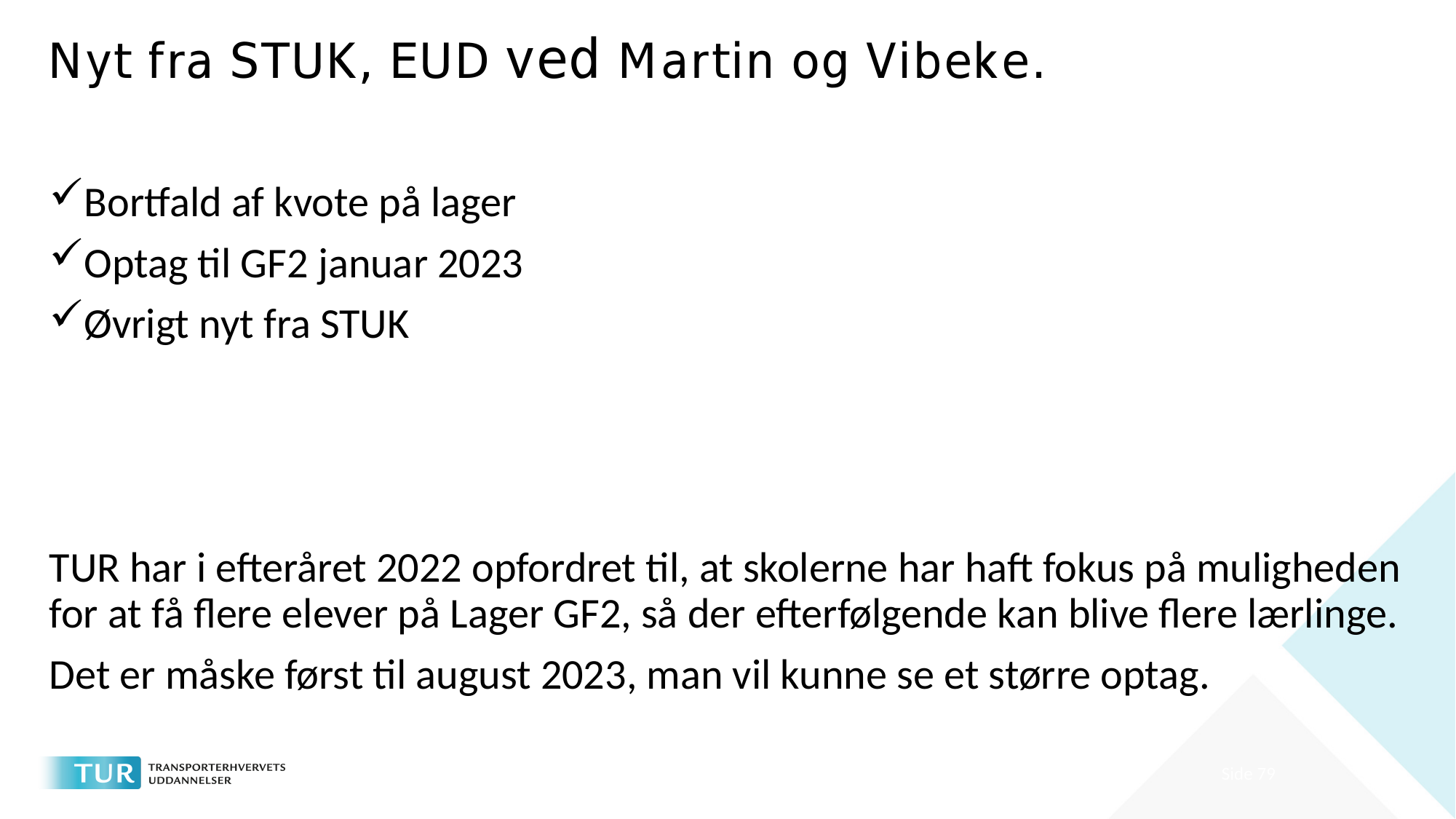

# Nyt fra STUK, EUD ved Martin og Vibeke.
Bortfald af kvote på lager
Optag til GF2 januar 2023
Øvrigt nyt fra STUK

TUR har i efteråret 2022 opfordret til, at skolerne har haft fokus på muligheden for at få flere elever på Lager GF2, så der efterfølgende kan blive flere lærlinge.
Det er måske først til august 2023, man vil kunne se et større optag.